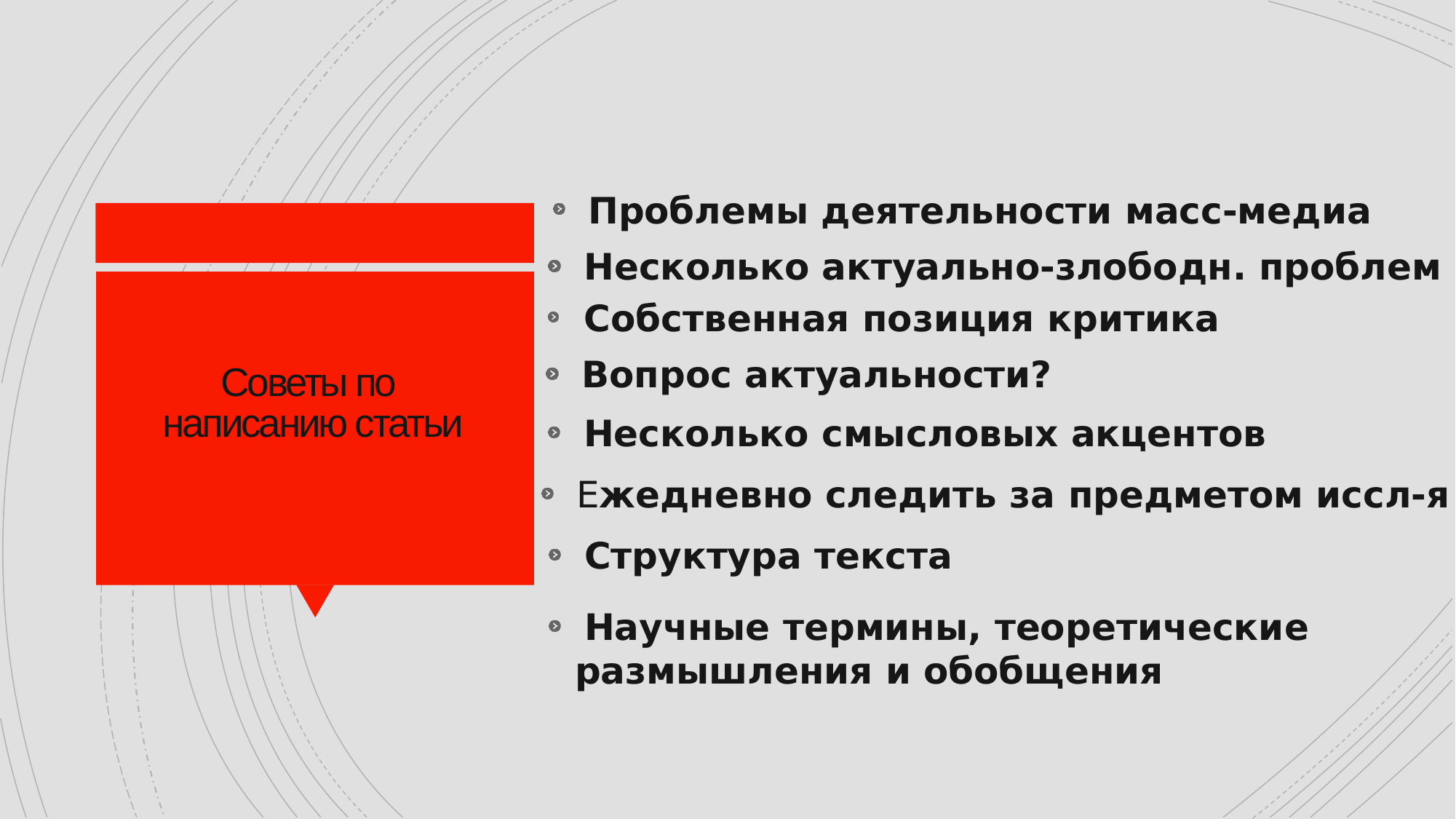

Проблемы деятельности масс-медиа

 Несколько актуально-злободн. проблем
 Собственная позиция критика
# Советы по написанию статьи
 Вопрос актуальности?

 Несколько смысловых акцентов
 Ежедневно следить за предметом иссл-я

 Структура текста
 Научные термины, теоретические размышления и обобщения

26